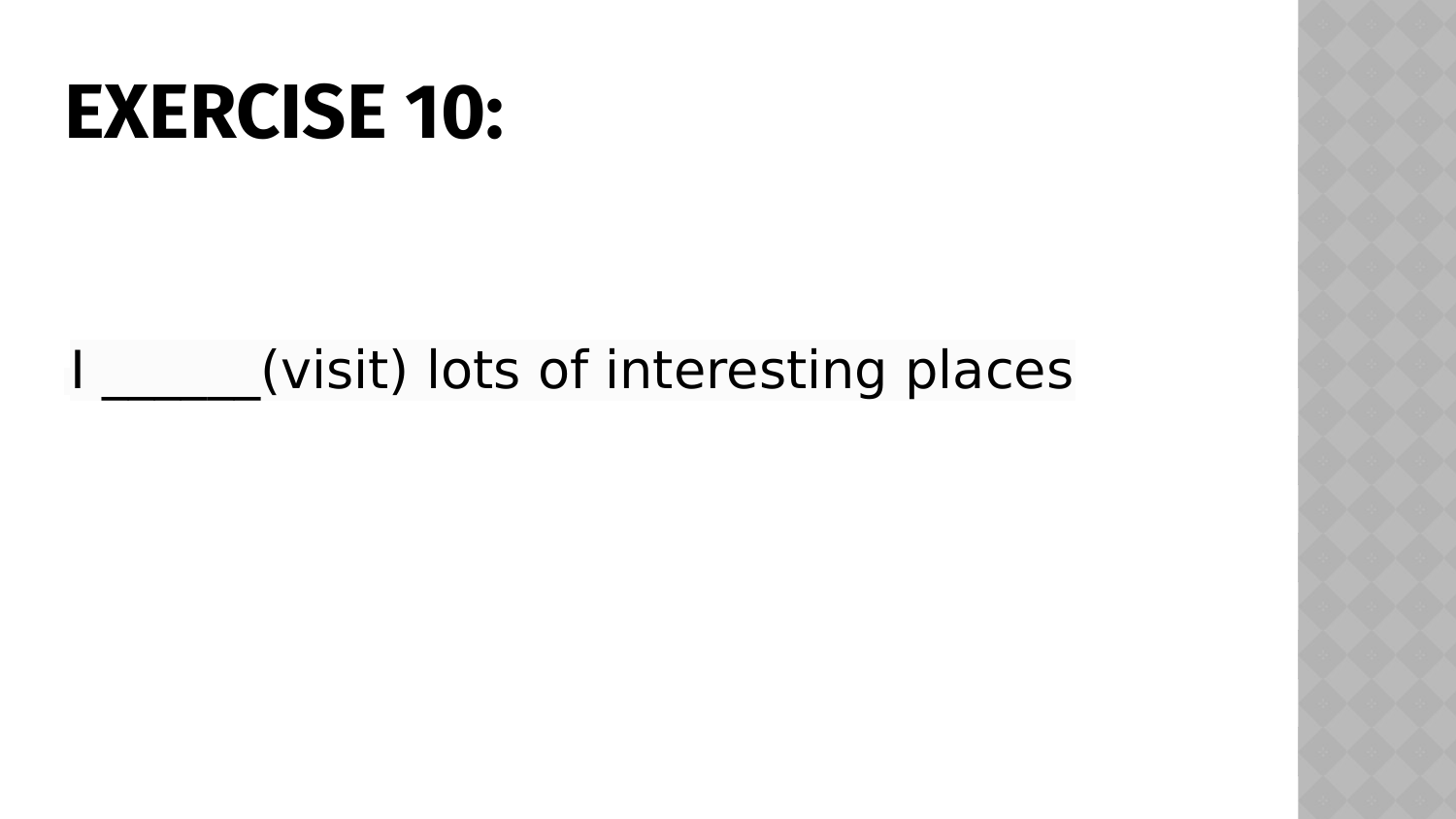

# Exercise 10:

 I ______(visit) lots of interesting places